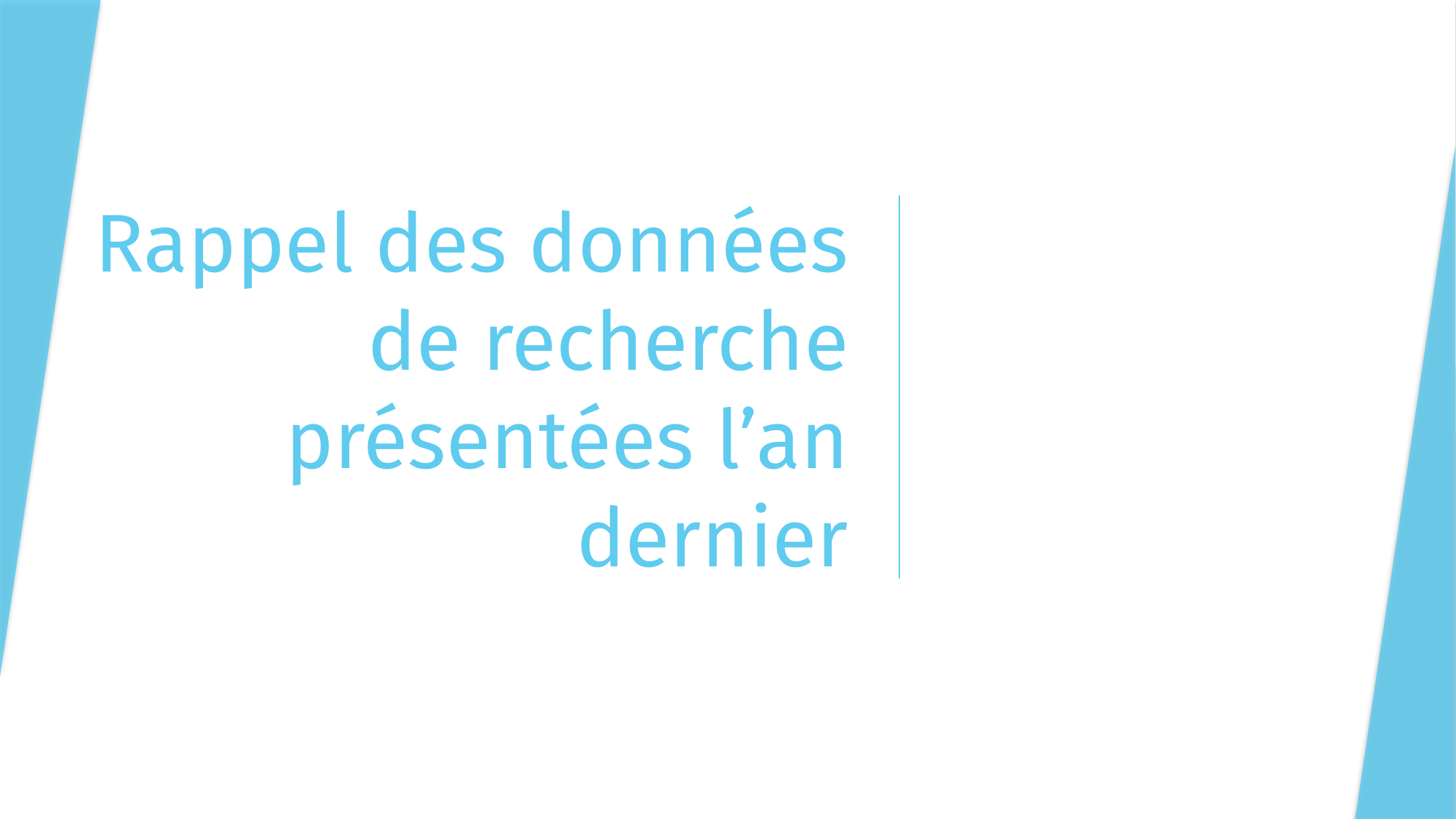

# Rappel des données de recherche présentées l’an dernier